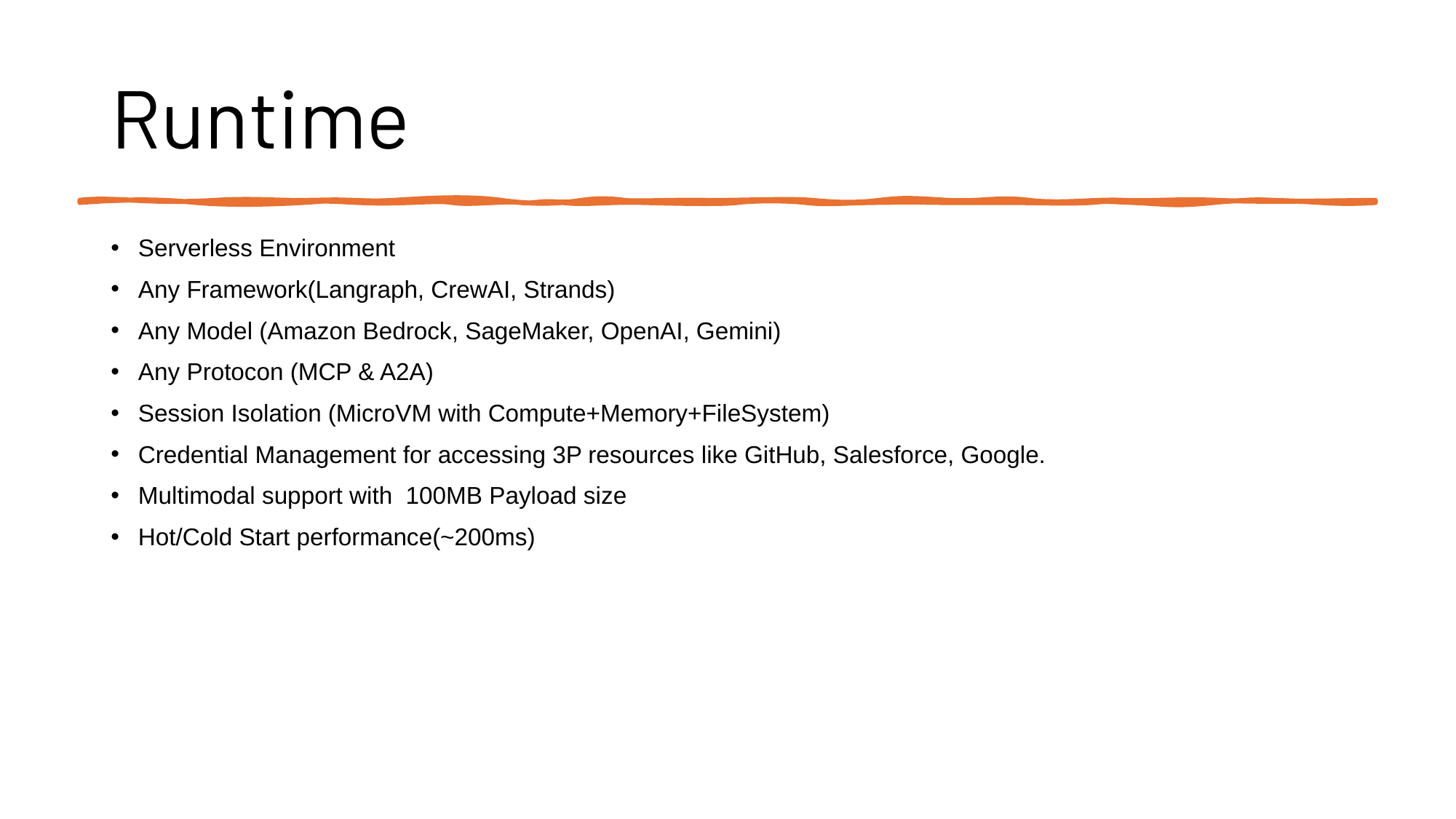

# Runtime

Serverless Environment
Any Framework(Langraph, CrewAI, Strands)
Any Model (Amazon Bedrock, SageMaker, OpenAI, Gemini)
Any Protocon (MCP & A2A)
Session Isolation (MicroVM with Compute+Memory+FileSystem)
Credential Management for accessing 3P resources like GitHub, Salesforce, Google.
Multimodal support with  100MB Payload size
Hot/Cold Start performance(~200ms)